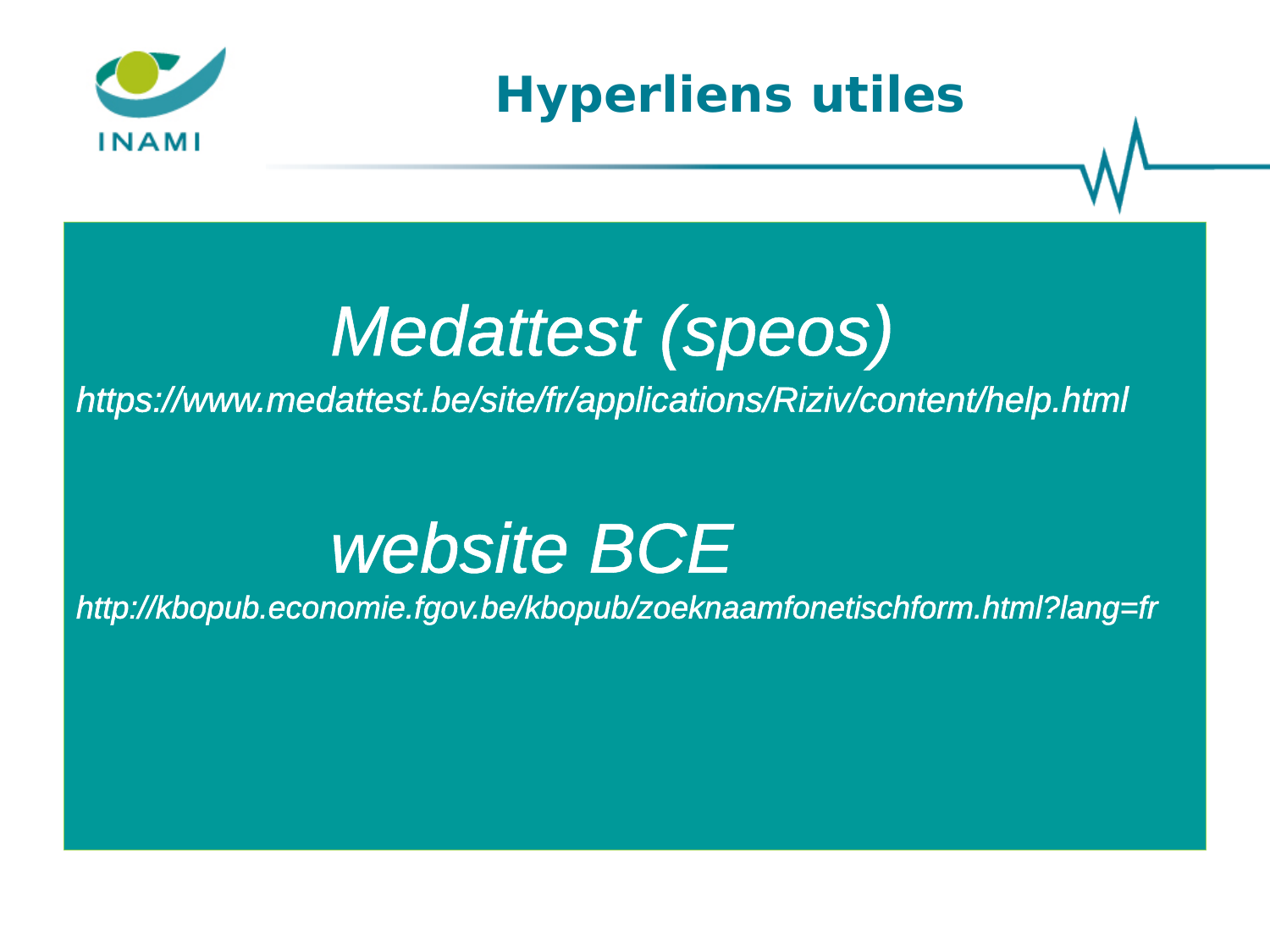

# Hyperliens utiles

		Medattest (speos)
https://www.medattest.be/site/fr/applications/Riziv/content/help.html

		website BCE
http://kbopub.economie.fgov.be/kbopub/zoeknaamfonetischform.html?lang=fr